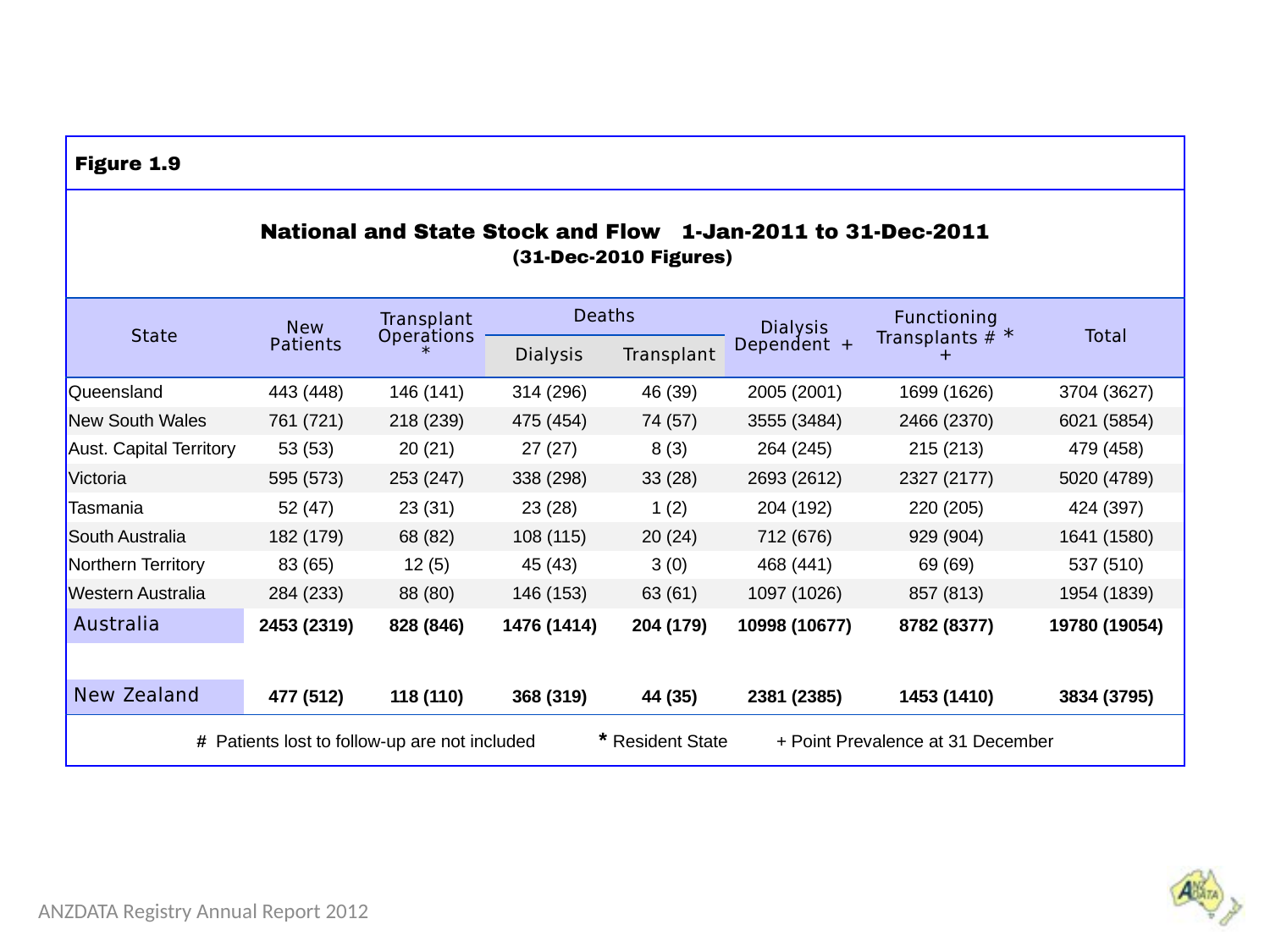

| Figure 1.9 |  |  |  |  |  |  |  |
| --- | --- | --- | --- | --- | --- | --- | --- |
| National and State Stock and Flow 1-Jan-2011 to 31-Dec-2011 (31-Dec-2010 Figures) |  |  |  |  |  |  |  |
| State | New Patients | Transplant Operations \* | Deaths |  | Dialysis Dependent + | Functioning Transplants # \* + | Total |
|  |  |  | Dialysis | Transplant |  |  |  |
| Queensland | 443 (448) | 146 (141) | 314 (296) | 46 (39) | 2005 (2001) | 1699 (1626) | 3704 (3627) |
| New South Wales | 761 (721) | 218 (239) | 475 (454) | 74 (57) | 3555 (3484) | 2466 (2370) | 6021 (5854) |
| Aust. Capital Territory | 53 (53) | 20 (21) | 27 (27) | 8 (3) | 264 (245) | 215 (213) | 479 (458) |
| Victoria | 595 (573) | 253 (247) | 338 (298) | 33 (28) | 2693 (2612) | 2327 (2177) | 5020 (4789) |
| Tasmania | 52 (47) | 23 (31) | 23 (28) | 1 (2) | 204 (192) | 220 (205) | 424 (397) |
| South Australia | 182 (179) | 68 (82) | 108 (115) | 20 (24) | 712 (676) | 929 (904) | 1641 (1580) |
| Northern Territory | 83 (65) | 12 (5) | 45 (43) | 3 (0) | 468 (441) | 69 (69) | 537 (510) |
| Western Australia | 284 (233) | 88 (80) | 146 (153) | 63 (61) | 1097 (1026) | 857 (813) | 1954 (1839) |
| Australia | 2453 (2319) | 828 (846) | 1476 (1414) | 204 (179) | 10998 (10677) | 8782 (8377) | 19780 (19054) |
|  |  |  |  |  |  |  |  |
| New Zealand | 477 (512) | 118 (110) | 368 (319) | 44 (35) | 2381 (2385) | 1453 (1410) | 3834 (3795) |
| # Patients lost to follow-up are not included \* Resident State + Point Prevalence at 31 December |  |  |  |  |  |  |  |

ANZDATA Registry Annual Report 2012